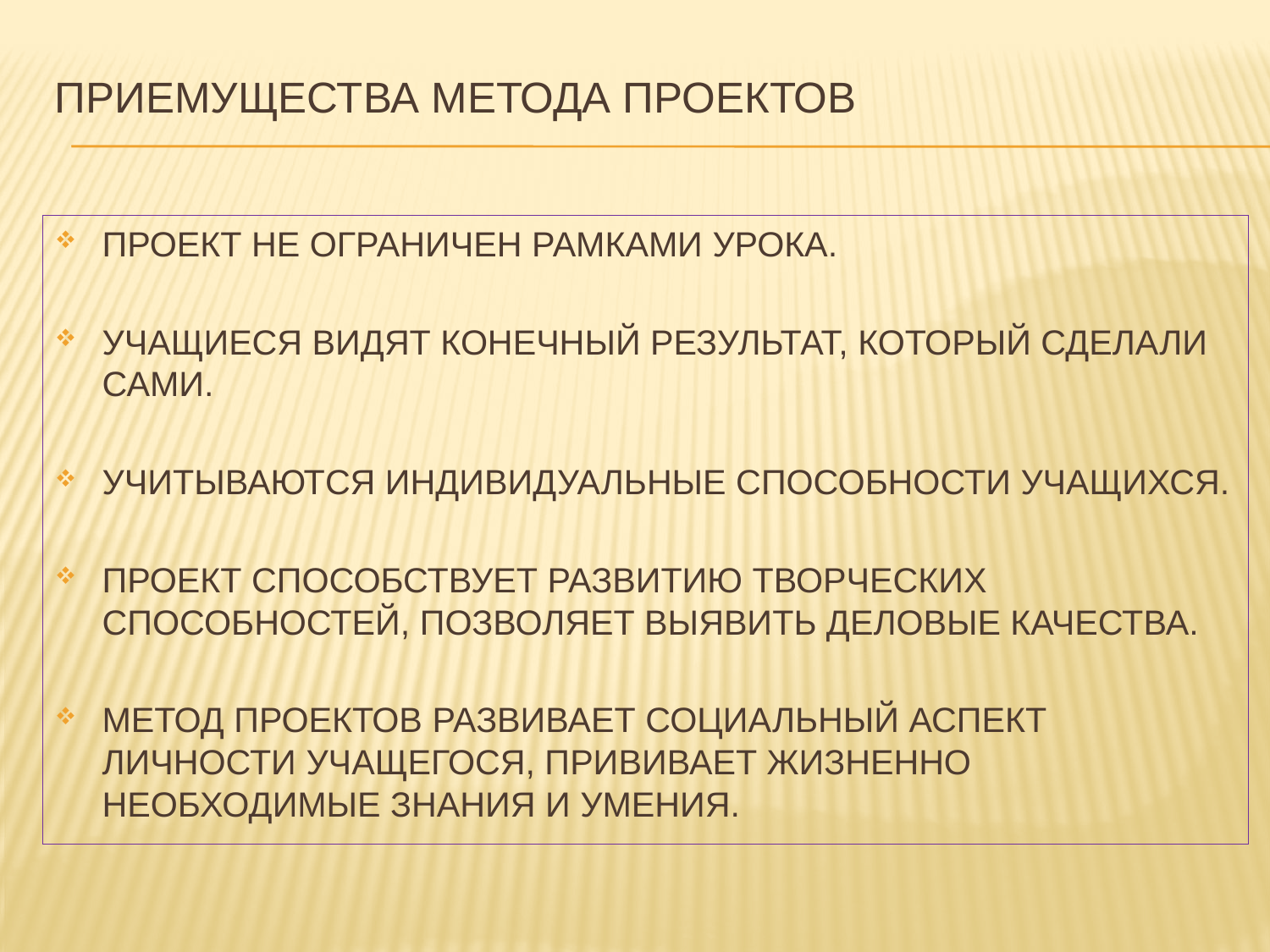

# ПРИЕМУЩЕСТВА МЕТОДА ПРОЕКТОВ
ПРОЕКТ НЕ ОГРАНИЧЕН РАМКАМИ УРОКА.

УЧАЩИЕСЯ ВИДЯТ КОНЕЧНЫЙ РЕЗУЛЬТАТ, КОТОРЫЙ СДЕЛАЛИ САМИ.

УЧИТЫВАЮТСЯ ИНДИВИДУАЛЬНЫЕ СПОСОБНОСТИ УЧАЩИХСЯ.

ПРОЕКТ СПОСОБСТВУЕТ РАЗВИТИЮ ТВОРЧЕСКИХ СПОСОБНОСТЕЙ, ПОЗВОЛЯЕТ ВЫЯВИТЬ ДЕЛОВЫЕ КАЧЕСТВА.

МЕТОД ПРОЕКТОВ РАЗВИВАЕТ СОЦИАЛЬНЫЙ АСПЕКТ ЛИЧНОСТИ УЧАЩЕГОСЯ, ПРИВИВАЕТ ЖИЗНЕННО НЕОБХОДИМЫЕ ЗНАНИЯ И УМЕНИЯ.